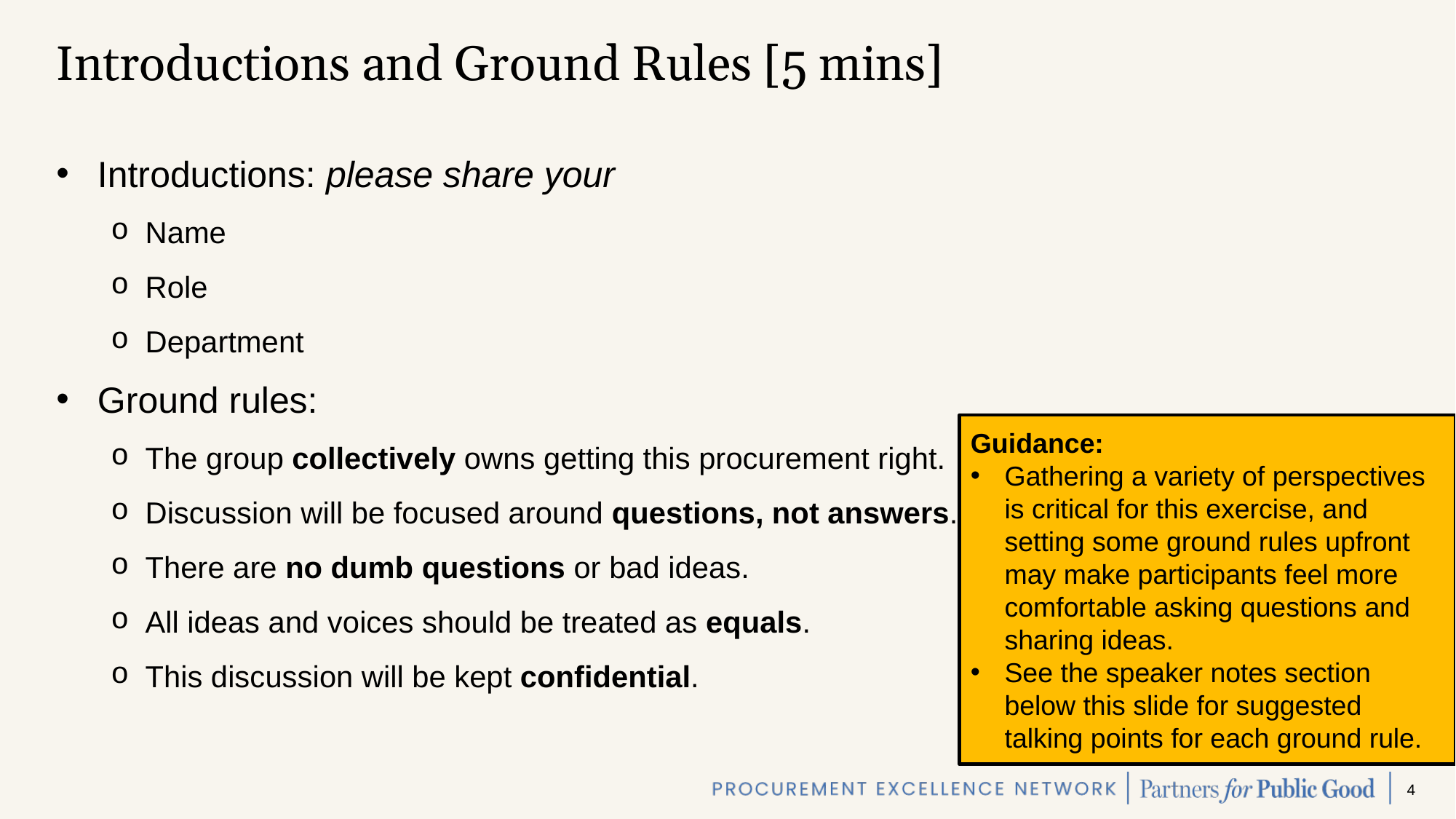

# Introductions and Ground Rules [5 mins]
Introductions: please share your
Name
Role
Department
Ground rules:
The group collectively owns getting this procurement right.
Discussion will be focused around questions, not answers.
There are no dumb questions or bad ideas.
All ideas and voices should be treated as equals.
This discussion will be kept confidential.
Guidance:
Gathering a variety of perspectives is critical for this exercise, and setting some ground rules upfront may make participants feel more comfortable asking questions and sharing ideas.
See the speaker notes section below this slide for suggested talking points for each ground rule.